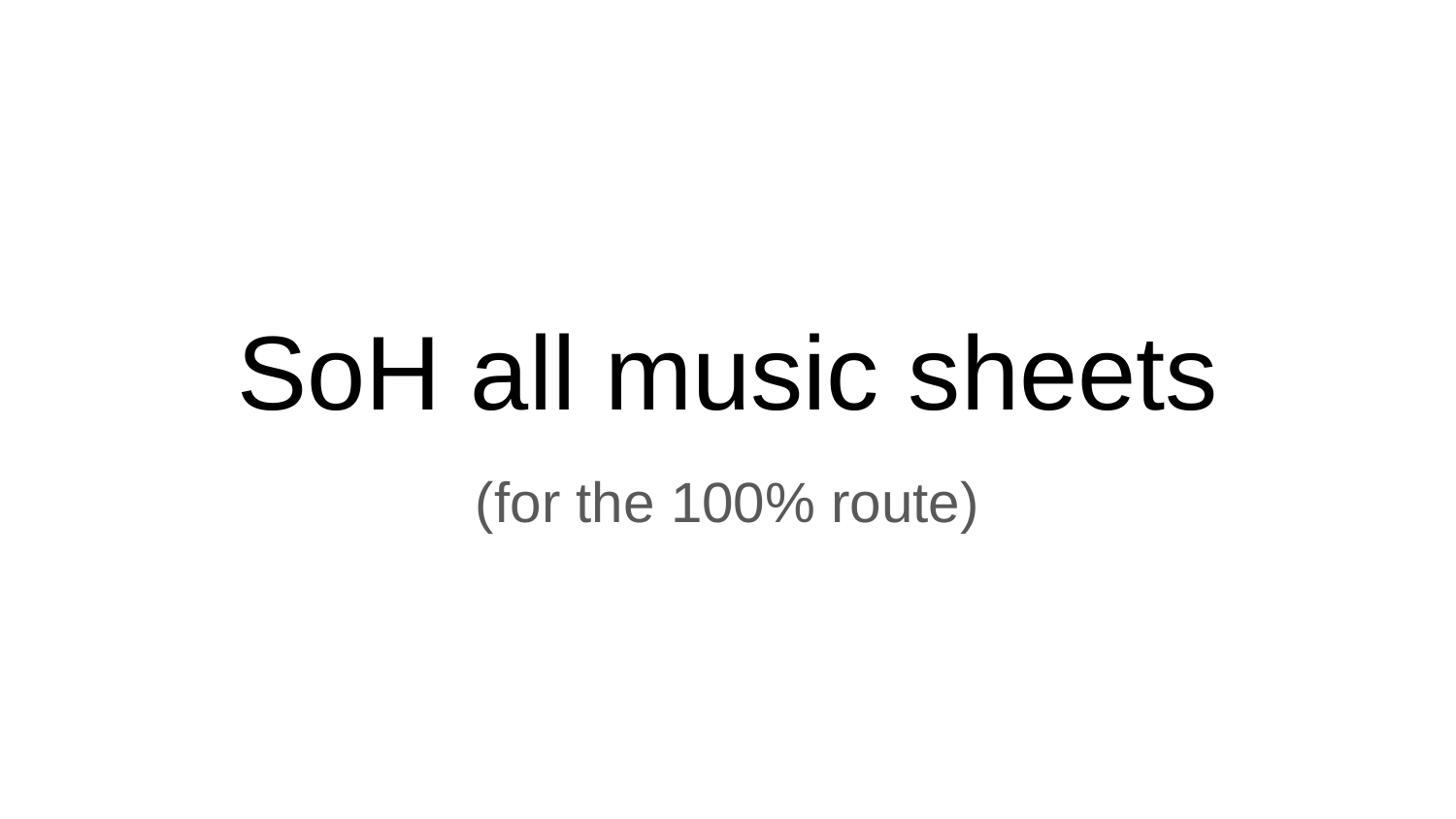

# SoH all music sheets
(for the 100% route)